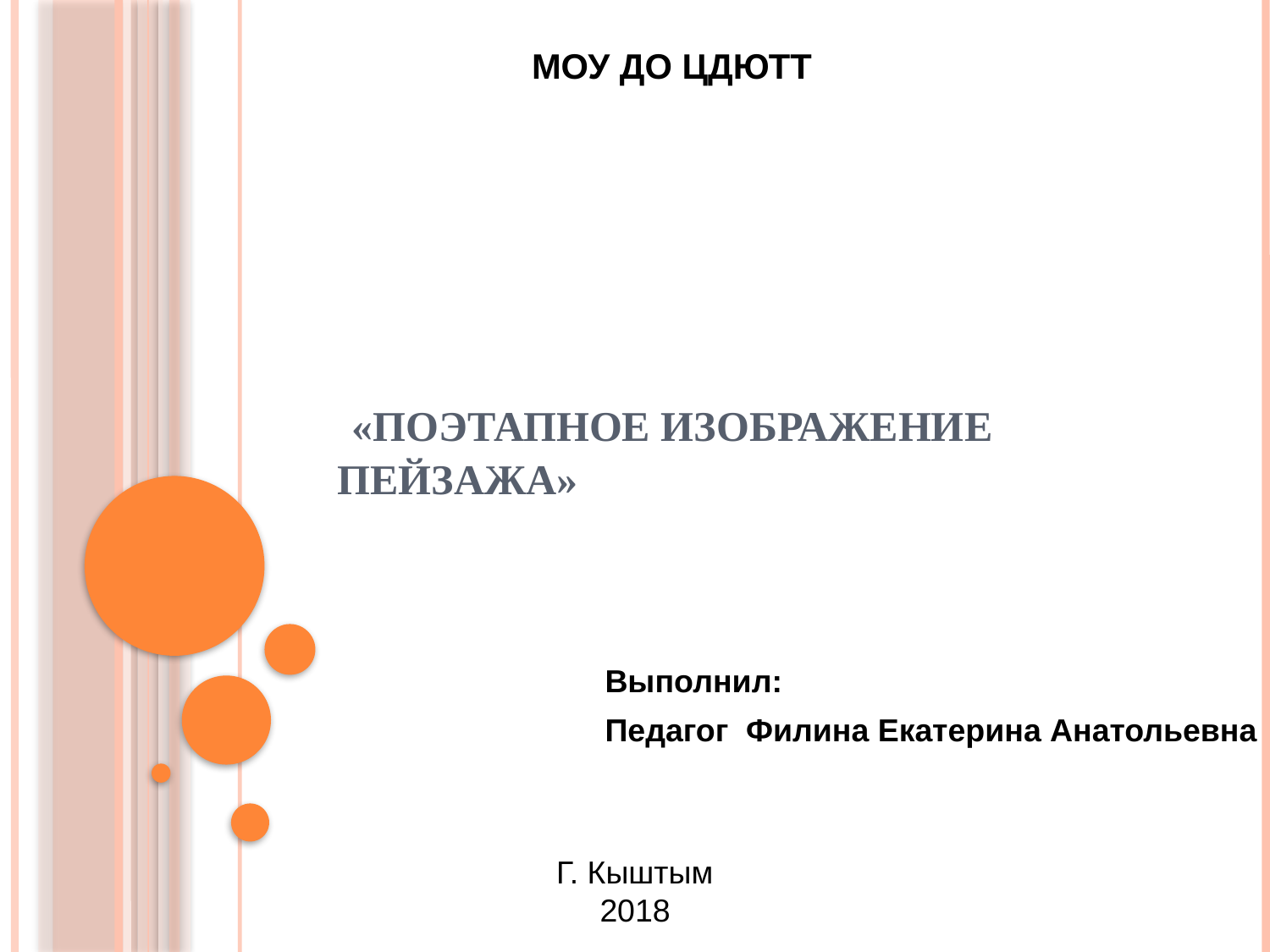

МОУ ДО ЦДЮТТ
# «Поэтапное изображение пейзажа»

Выполнил:
Педагог  Филина Екатерина Анатольевна
Г. Кыштым
2018